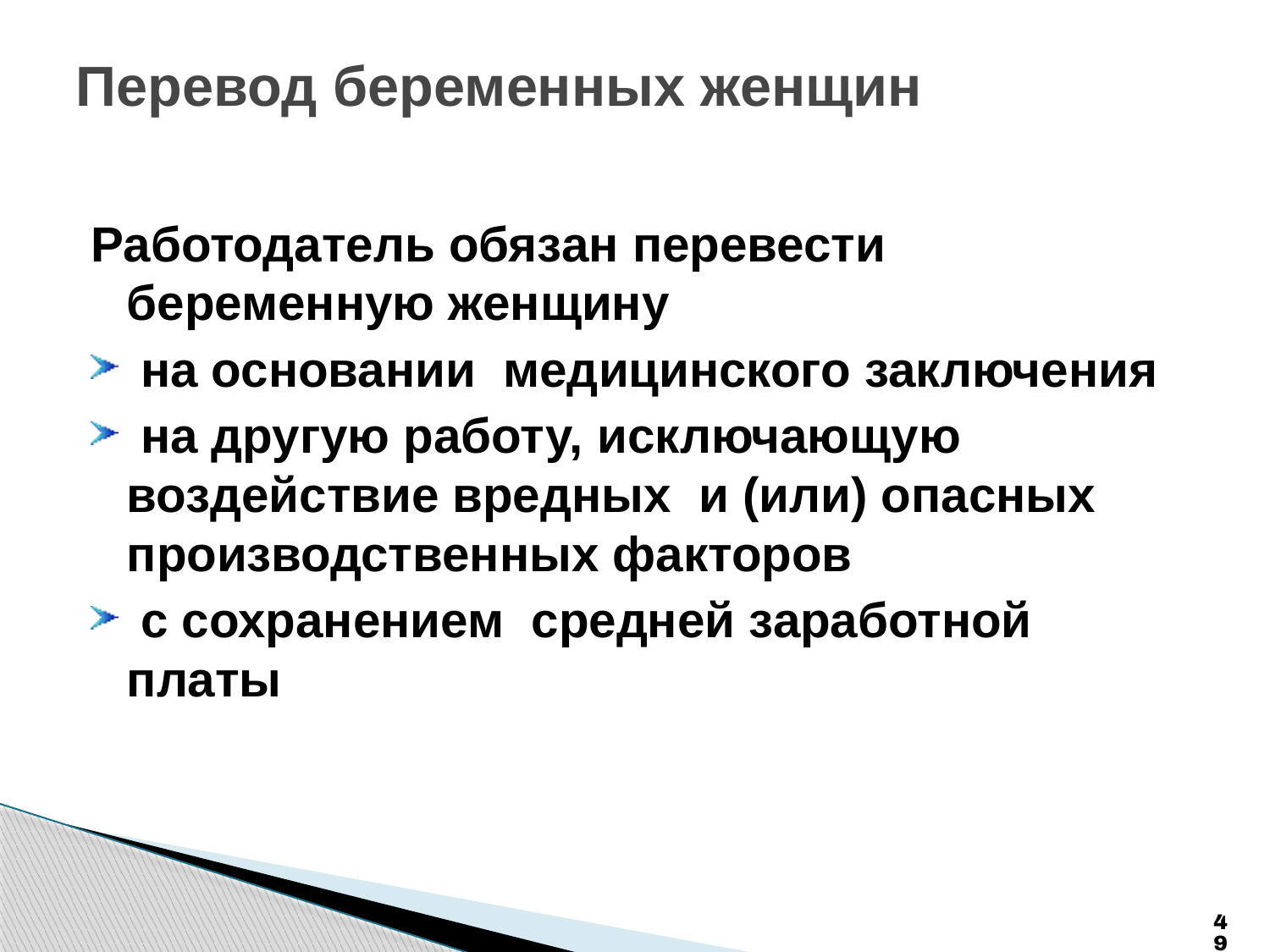

# Перевод беременных женщин
Работодатель обязан перевести беременную женщину
 на основании  медицинского заключения
 на другую работу, исключающую воздействие вредных  и (или) опасных производственных факторов
 с сохранением  средней заработной платы
49